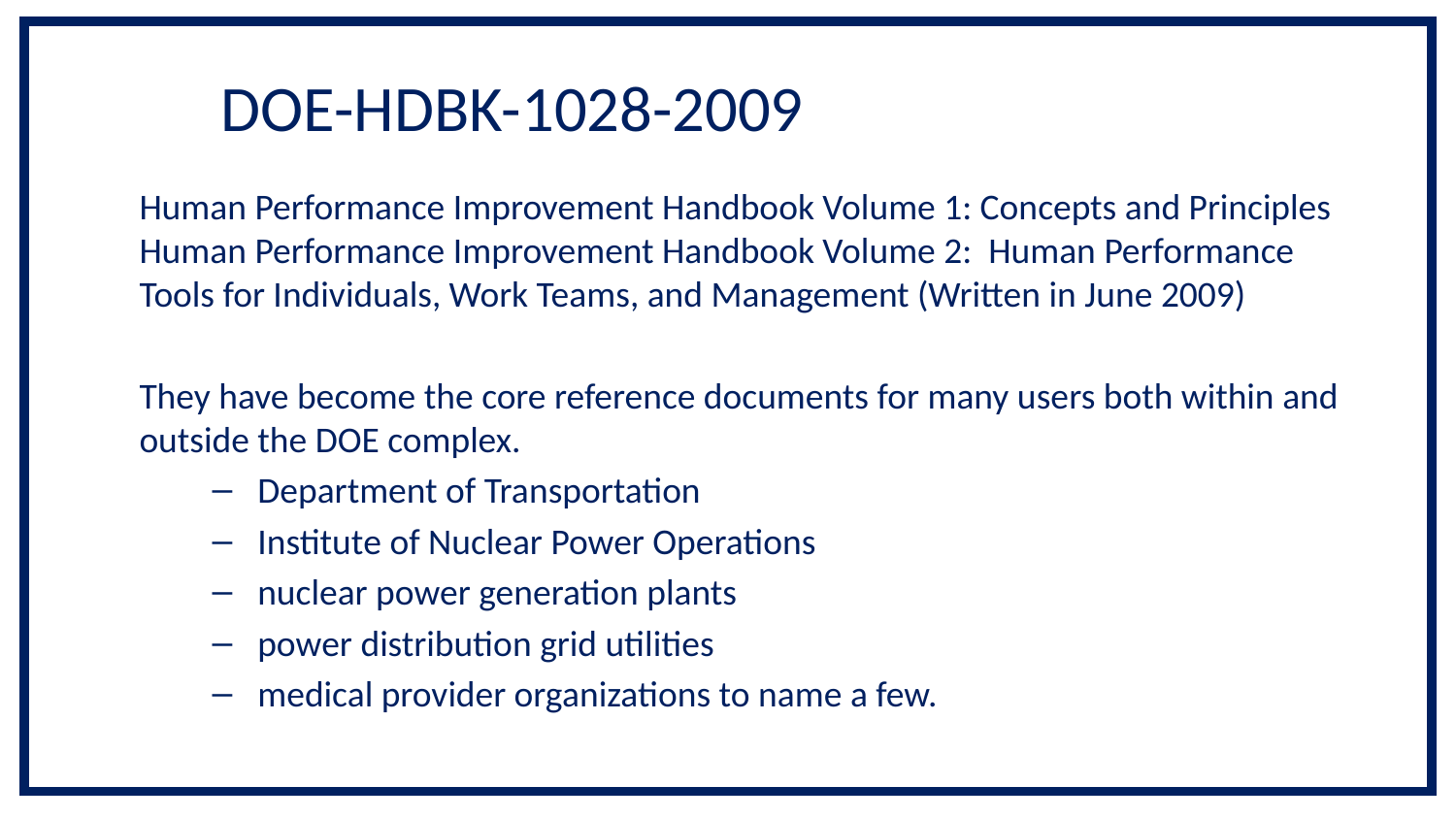

# DOE-HDBK-1028-2009
Human Performance Improvement Handbook Volume 1: Concepts and Principles Human Performance Improvement Handbook Volume 2:  Human Performance Tools for Individuals, Work Teams, and Management (Written in June 2009)

They have become the core reference documents for many users both within and outside the DOE complex.
Department of Transportation
Institute of Nuclear Power Operations
nuclear power generation plants
power distribution grid utilities
medical provider organizations to name a few.